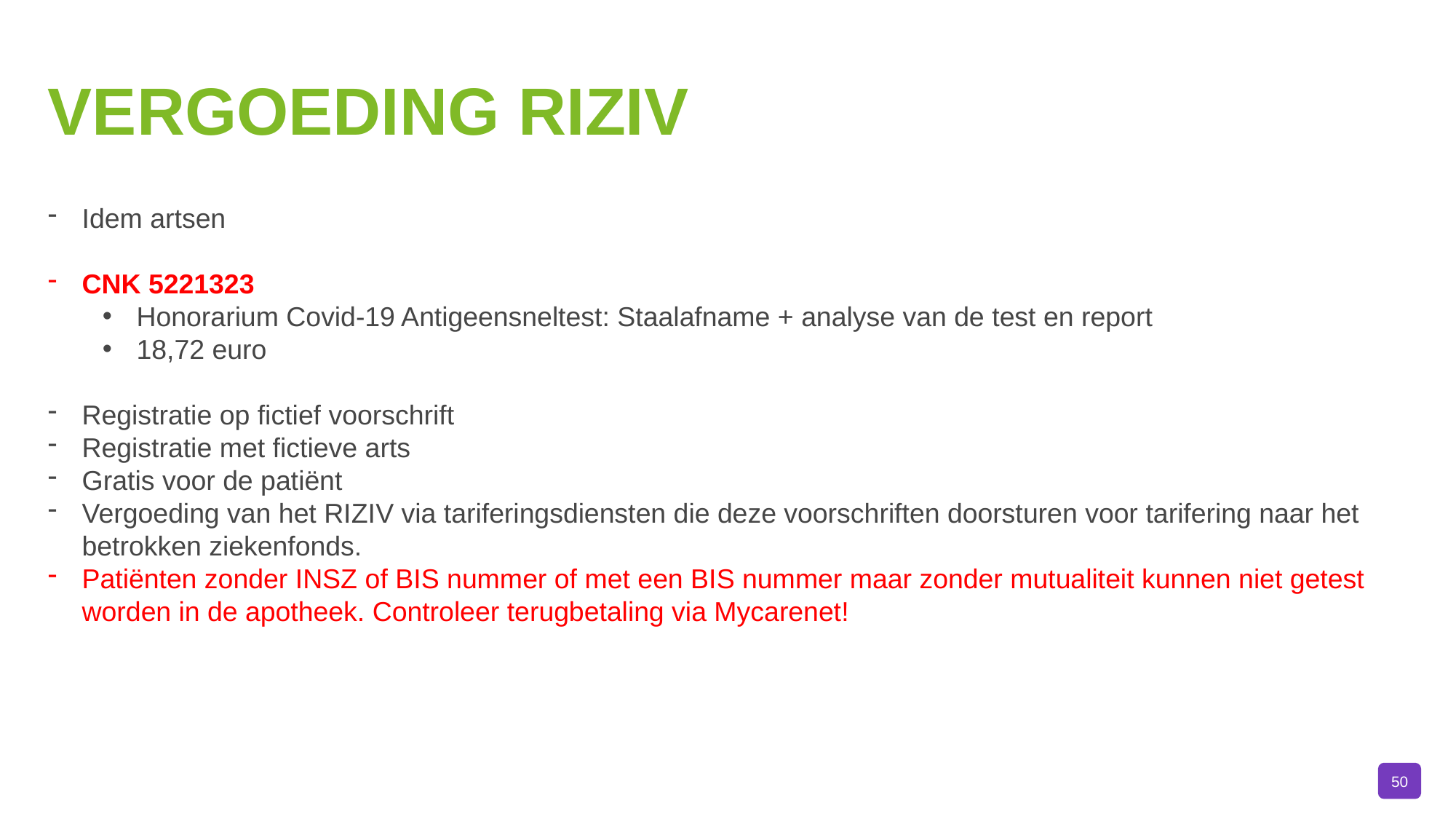

# VERGOEDING RIZIV
Idem artsen

CNK 5221323
Honorarium Covid-19 Antigeensneltest: Staalafname + analyse van de test en report
18,72 euro

Registratie op fictief voorschrift
Registratie met fictieve arts
Gratis voor de patiënt
Vergoeding van het RIZIV via tariferingsdiensten die deze voorschriften doorsturen voor tarifering naar het betrokken ziekenfonds.
Patiënten zonder INSZ of BIS nummer of met een BIS nummer maar zonder mutualiteit kunnen niet getest worden in de apotheek. Controleer terugbetaling via Mycarenet!
50